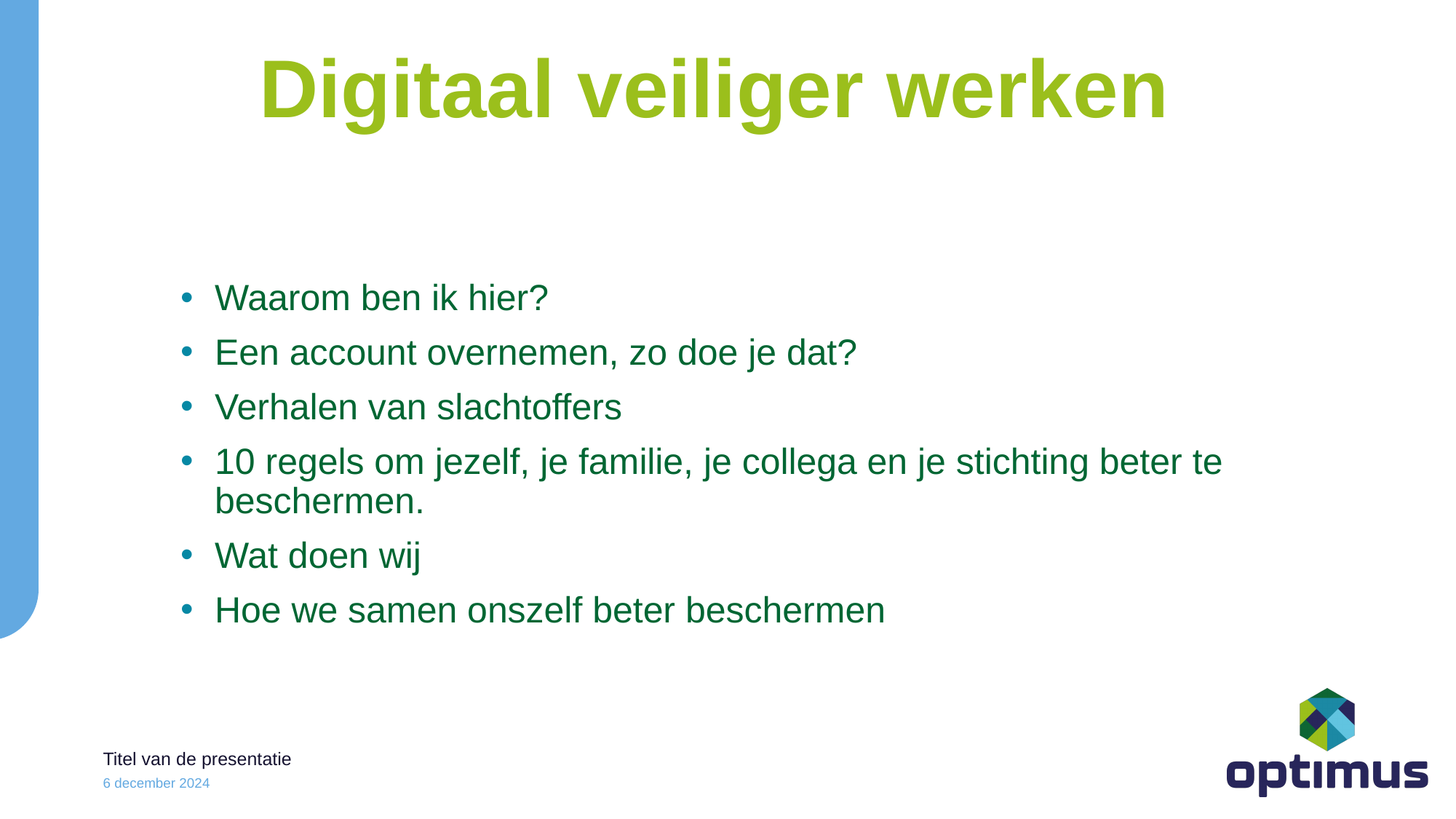

Digitaal veiliger werken

Waarom ben ik hier?
Een account overnemen, zo doe je dat?
Verhalen van slachtoffers
10 regels om jezelf, je familie, je collega en je stichting beter te beschermen.
Wat doen wij
Hoe we samen onszelf beter beschermen
Titel van de presentatie
6 december 2024